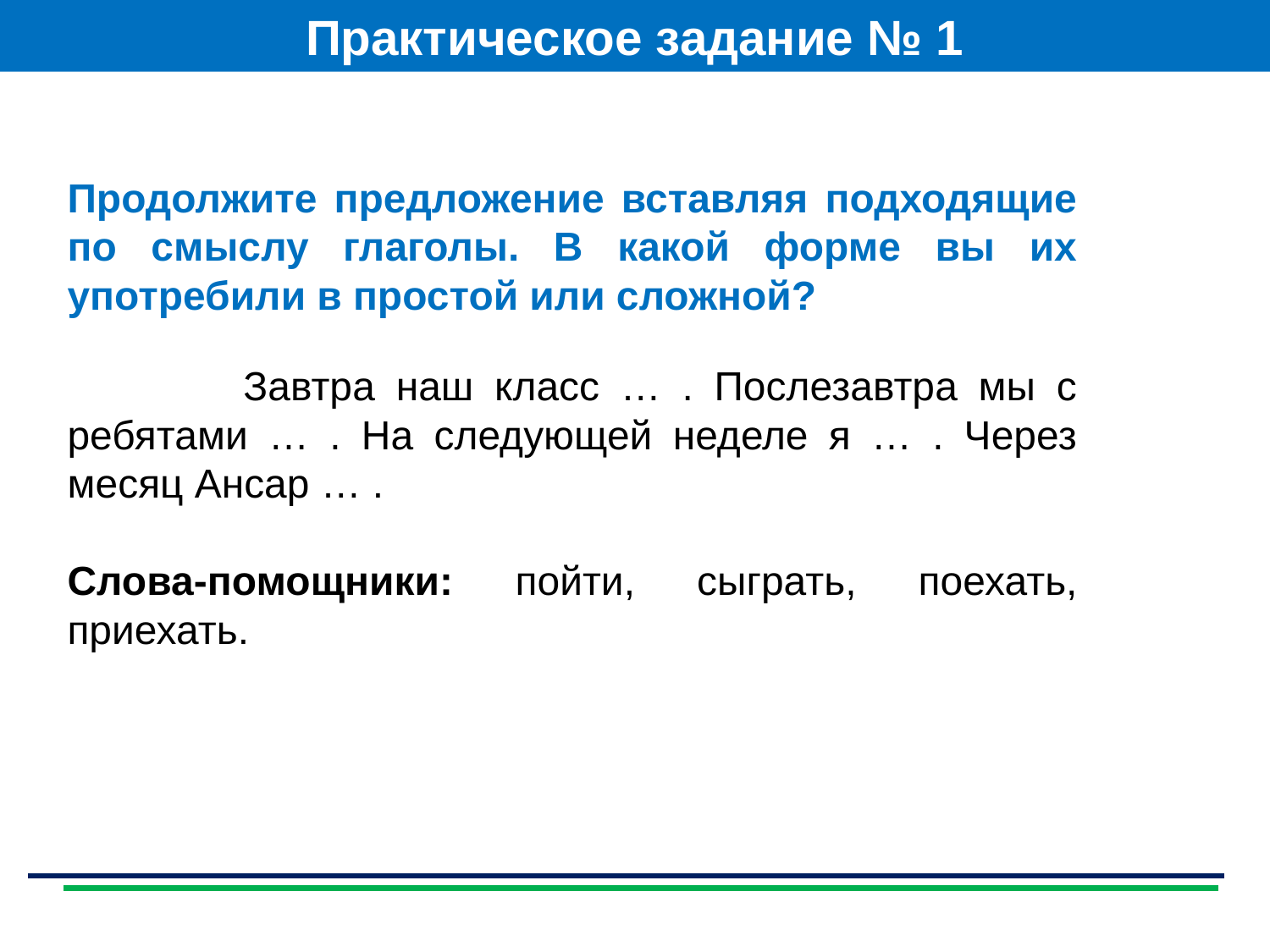

Практическое задание № 1
Продолжите предложение вставляя подходящие по смыслу глаголы. В какой форме вы их употребили в простой или сложной?

         Завтра наш класс … . Послезавтра мы с ребятами … . На следующей неделе я … . Через месяц Ансар … .

Слова-помощники: пойти, сыграть, поехать, приехать.